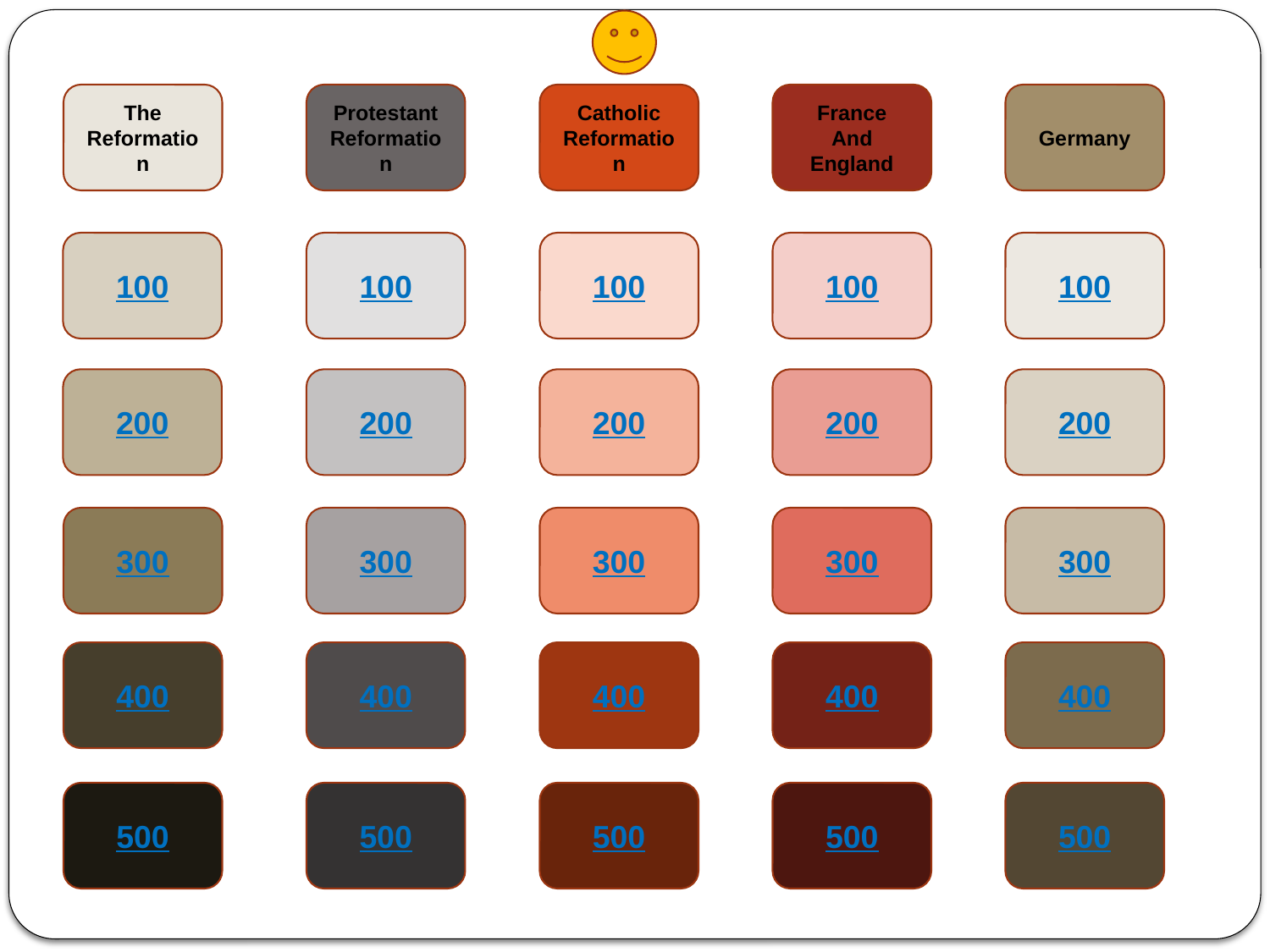

The Reformation
Protestant Reformation
Catholic Reformation
France
And
England
Germany
100
100
100
100
100
200
200
200
200
200
300
300
300
300
300
400
400
400
400
400
500
500
500
500
500